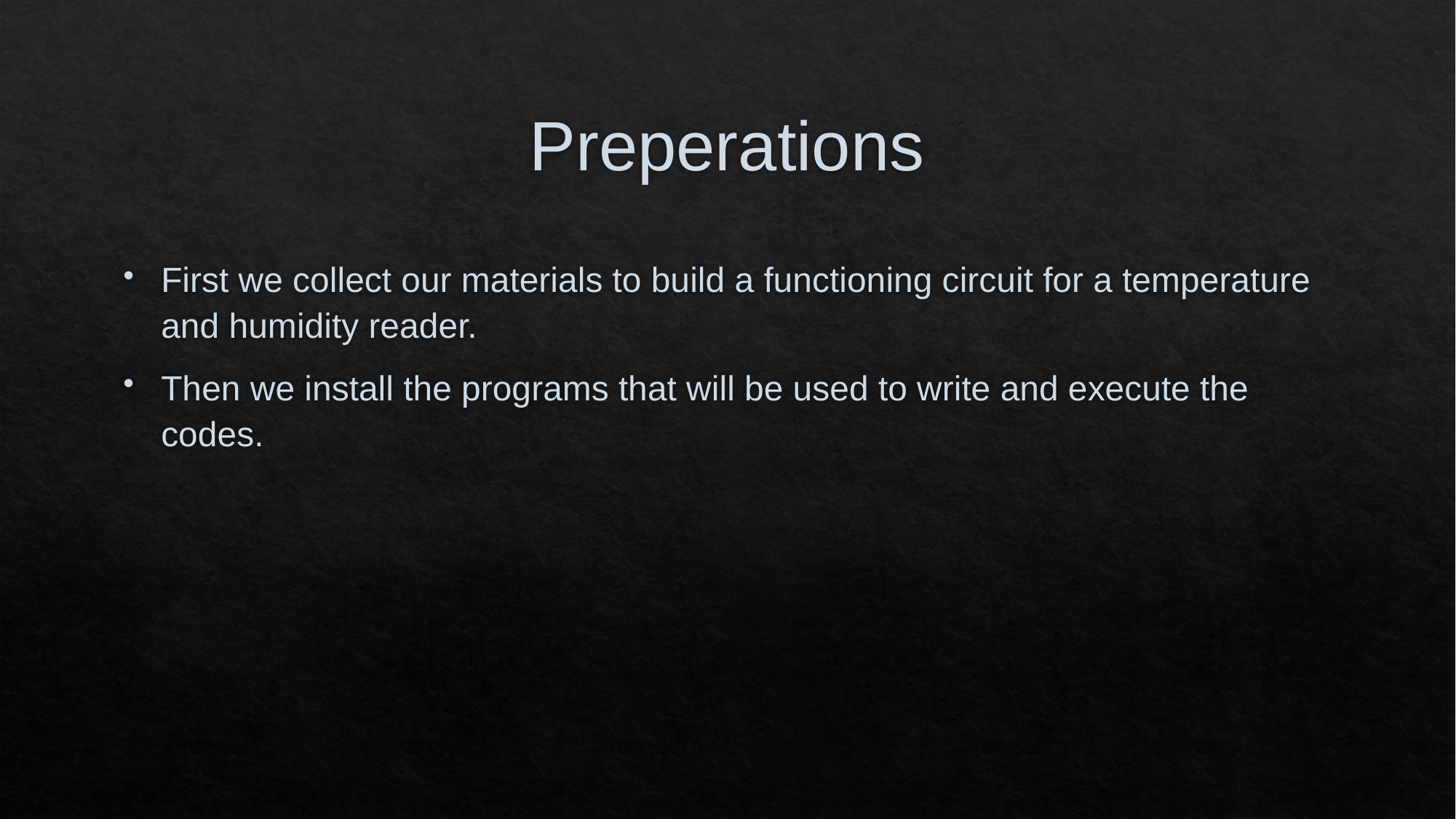

# Preperations
First we collect our materials to build a functioning circuit for a temperature and humidity reader.
Then we install the programs that will be used to write and execute the codes.